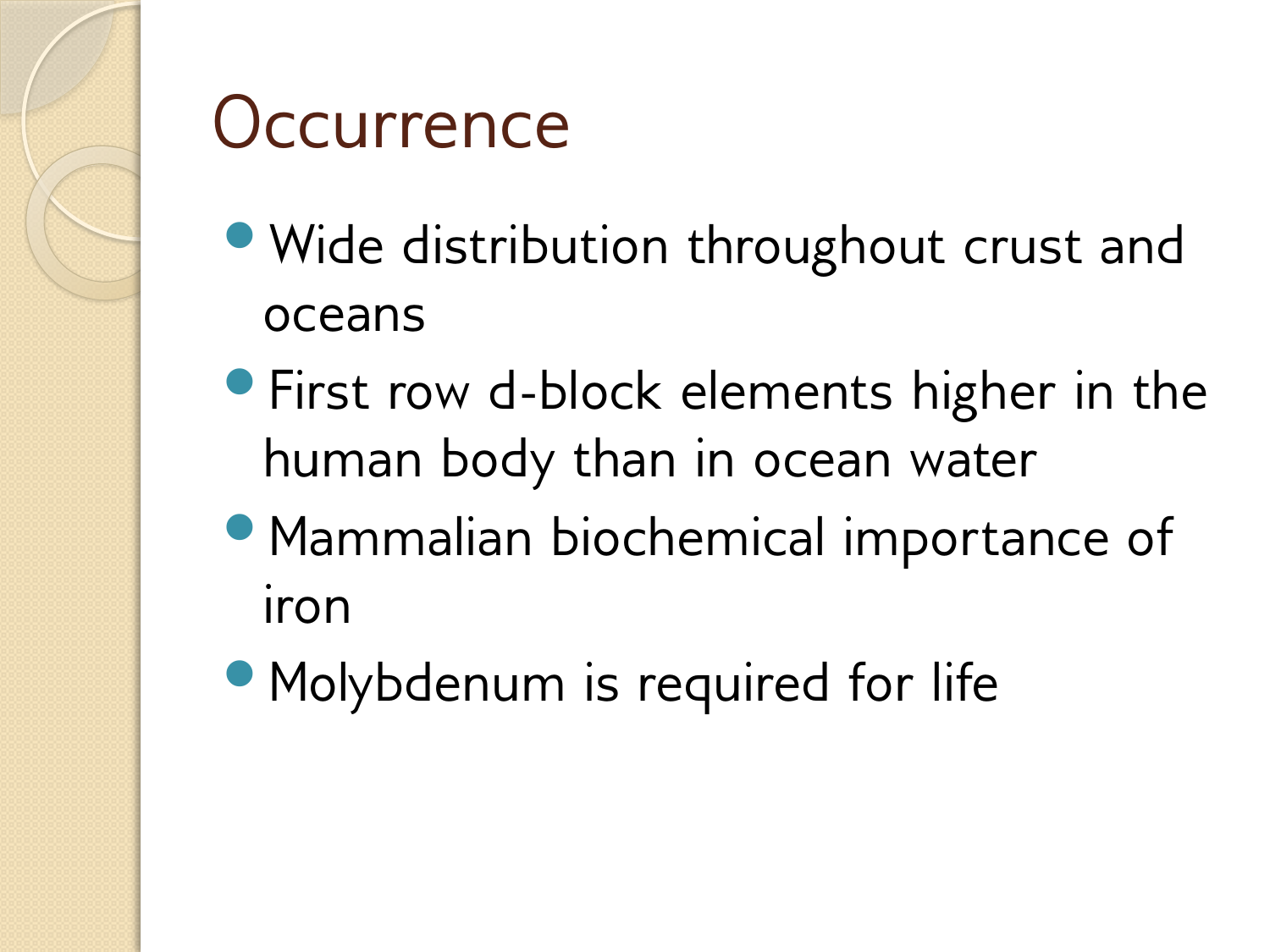

# Occurrence
Wide distribution throughout crust and oceans
First row d-block elements higher in the human body than in ocean water
Mammalian biochemical importance of iron
Molybdenum is required for life